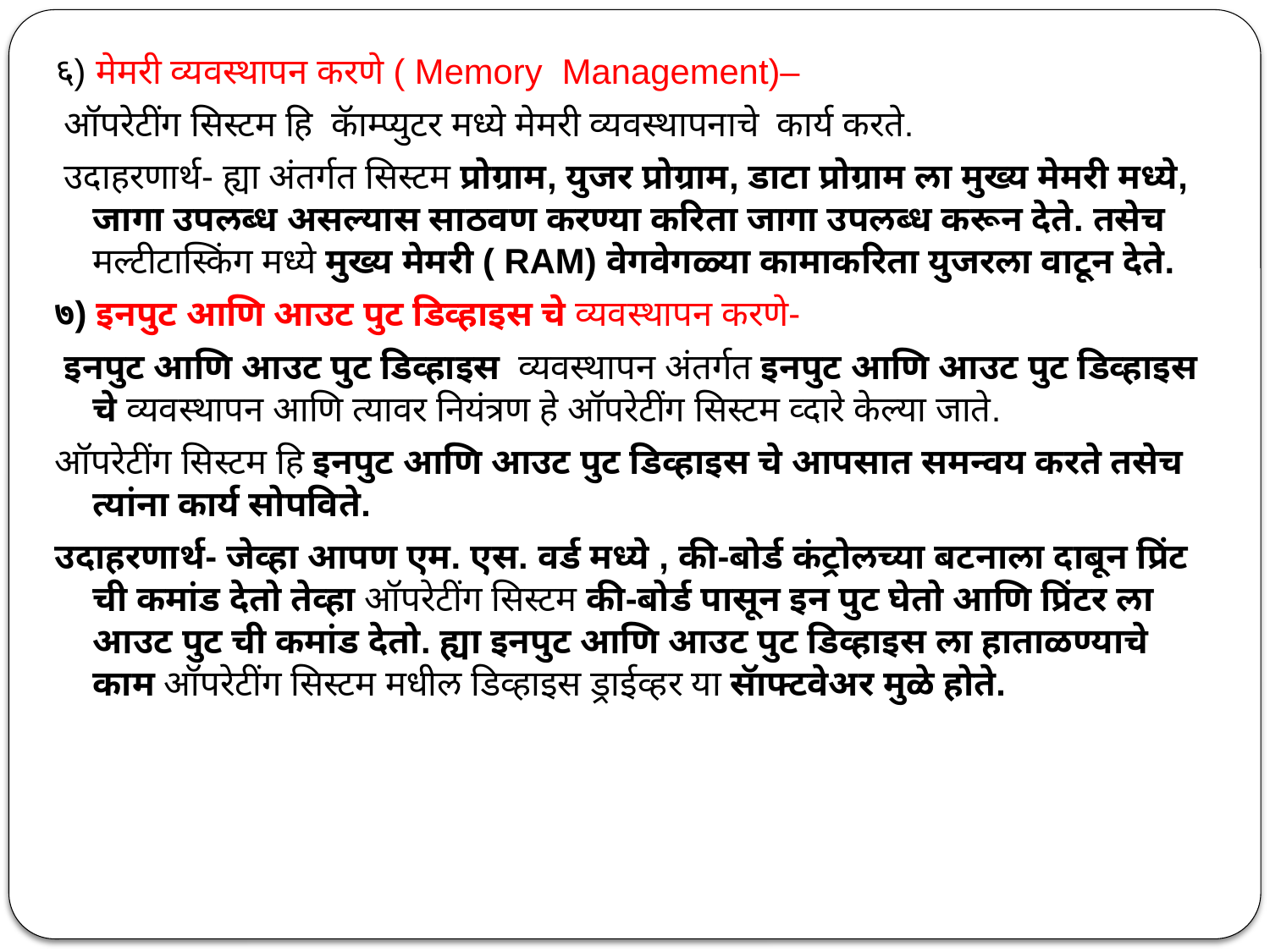

६) मेमरी व्यवस्थापन करणे ( Memory  Management)–
 ऑपरेटींग सिस्टम हि  कॅाम्प्युटर मध्ये मेमरी व्यवस्थापनाचे  कार्य करते.
 उदाहरणार्थ- ह्या अंतर्गत सिस्टम प्रोग्राम, युजर प्रोग्राम, डाटा प्रोग्राम ला मुख्य मेमरी मध्ये, जागा उपलब्ध असल्यास साठवण करण्या करिता जागा उपलब्ध करून देते. तसेच मल्टीटास्किंग मध्ये मुख्य मेमरी ( RAM) वेगवेगळ्या कामाकरिता युजरला वाटून देते.
७) इनपुट आणि आउट पुट डिव्हाइस चे व्यवस्थापन करणे-
 इनपुट आणि आउट पुट डिव्हाइस  व्यवस्थापन अंतर्गत इनपुट आणि आउट पुट डिव्हाइस चे व्यवस्थापन आणि त्यावर नियंत्रण हे ऑपरेटींग सिस्टम व्दारे केल्या जाते.
ऑपरेटींग सिस्टम हि इनपुट आणि आउट पुट डिव्हाइस चे आपसात समन्वय करते तसेच त्यांना कार्य सोपविते.
उदाहरणार्थ- जेव्हा आपण एम. एस. वर्ड मध्ये , की-बोर्ड कंट्रोलच्या बटनाला दाबून प्रिंट ची कमांड देतो तेव्हा ऑपरेटींग सिस्टम की-बोर्ड पासून इन पुट घेतो आणि प्रिंटर ला आउट पुट ची कमांड देतो. ह्या इनपुट आणि आउट पुट डिव्हाइस ला हाताळण्याचे काम ऑपरेटींग सिस्टम मधील डिव्हाइस ड्राईव्हर या सॅाफ्टवेअर मुळे होते.